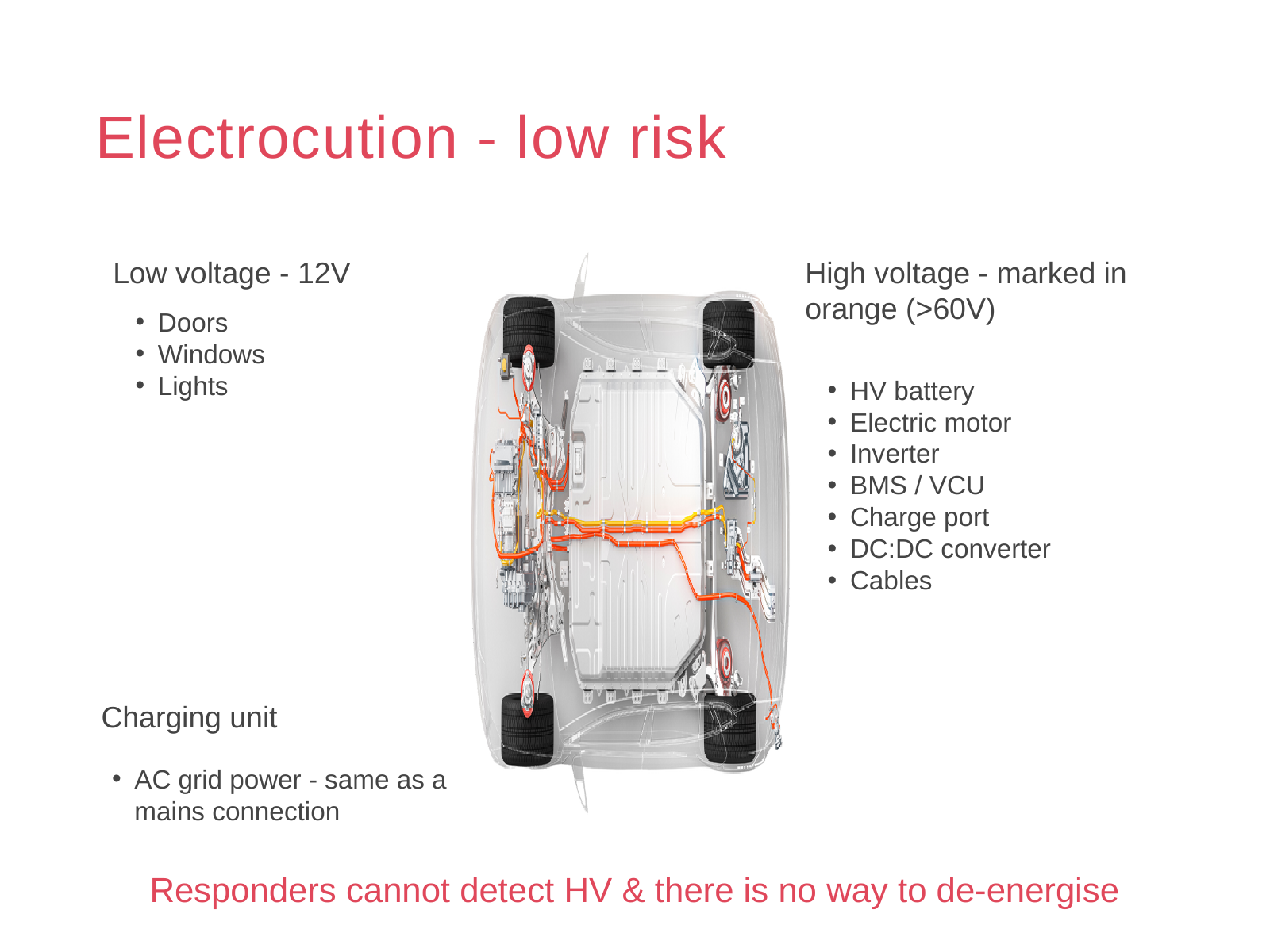

Electrocution - low risk
Low voltage - 12V
High voltage - marked in orange (>60V)
Doors
Windows
Lights

HV battery
Electric motor
Inverter
BMS / VCU
Charge port
DC:DC converter
Cables
Charging unit
AC grid power - same as a mains connection
Responders cannot detect HV & there is no way to de-energise